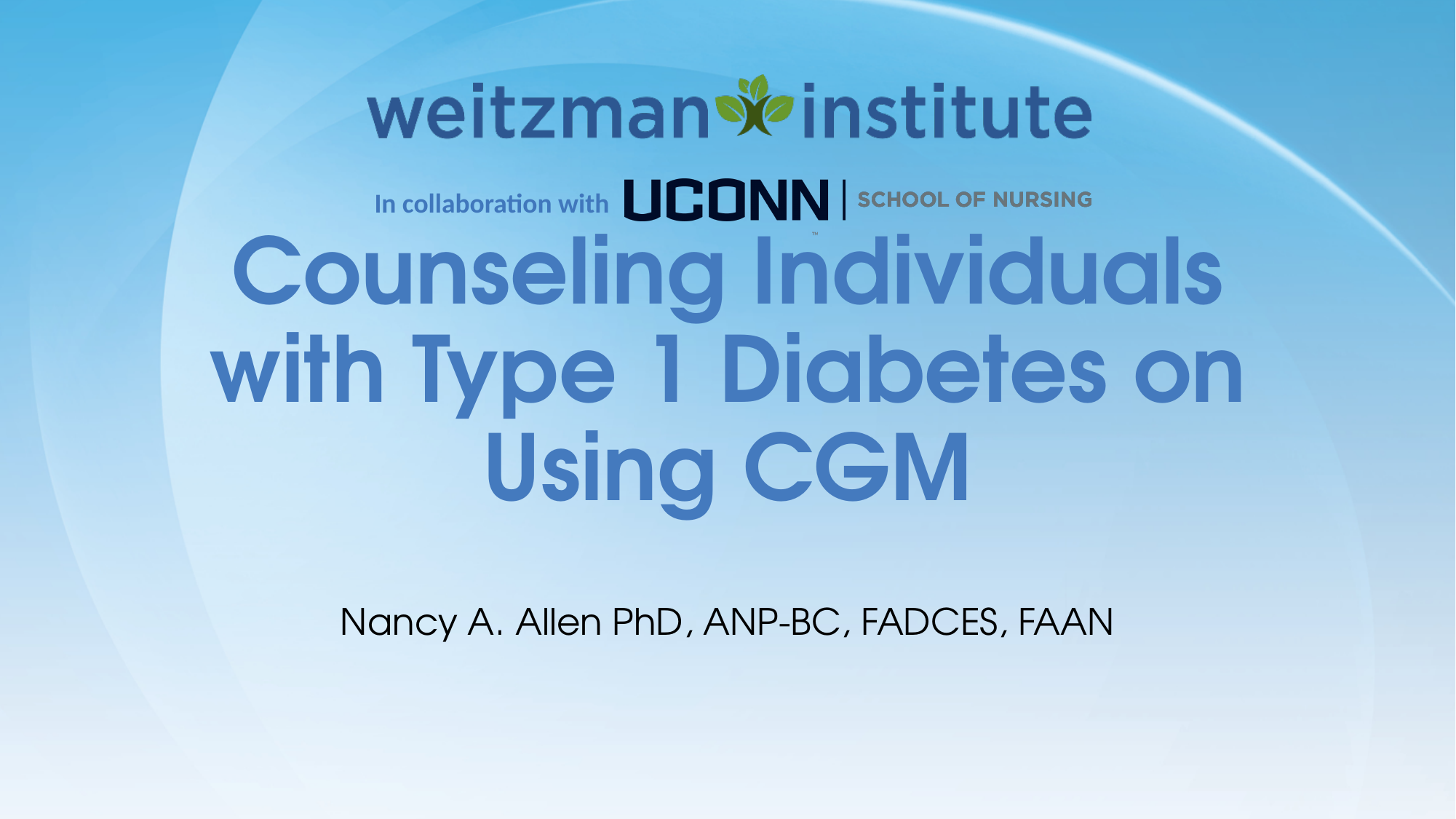

# Counseling Individuals with Type 1 Diabetes on Using CGM
Nancy A. Allen PhD, ANP-BC, FADCES, FAAN